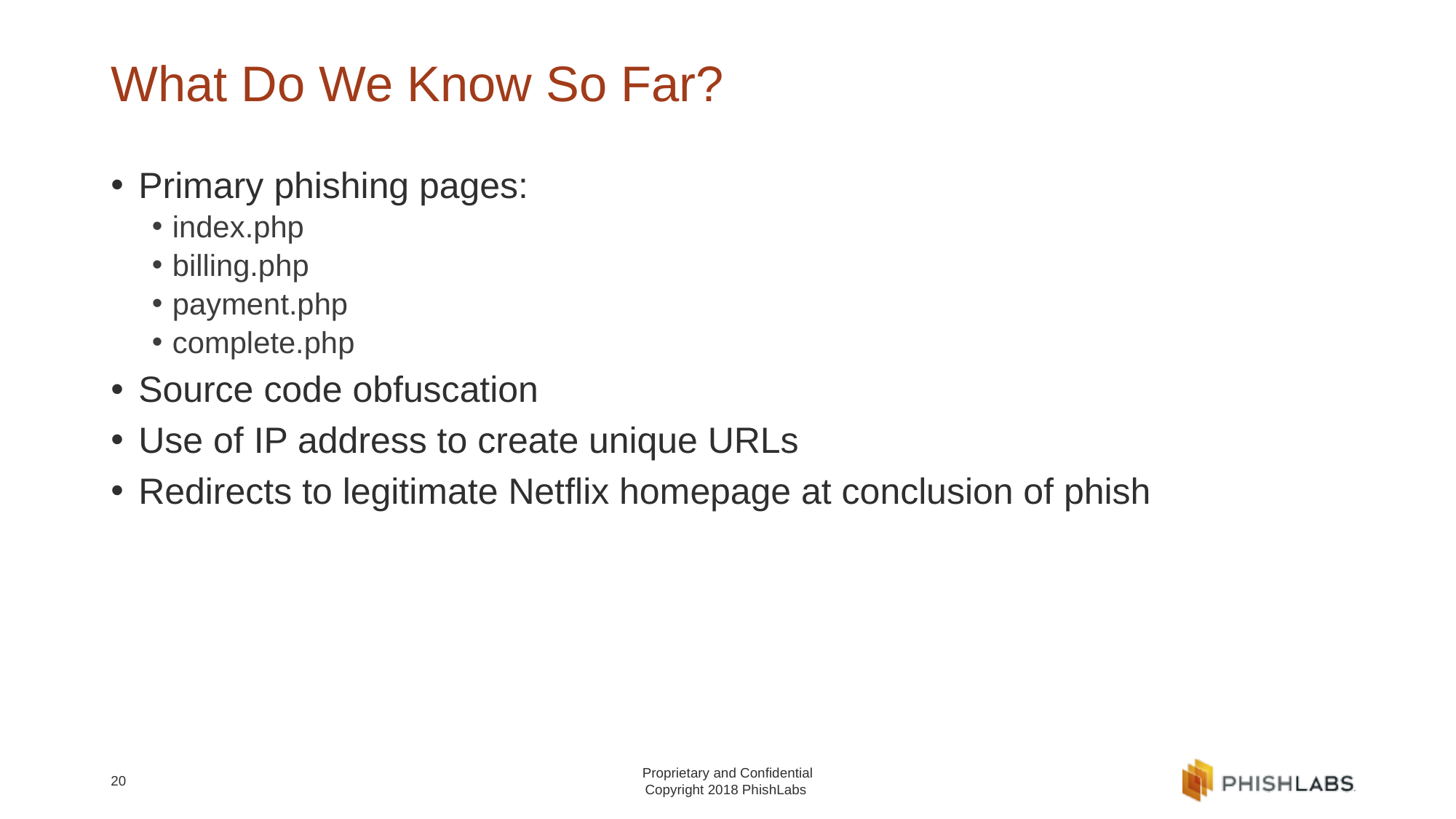

# What Do We Know So Far?
Primary phishing pages:
index.php
billing.php
payment.php
complete.php
Source code obfuscation
Use of IP address to create unique URLs
Redirects to legitimate Netflix homepage at conclusion of phish
20
Proprietary and Confidential
Copyright 2018 PhishLabs